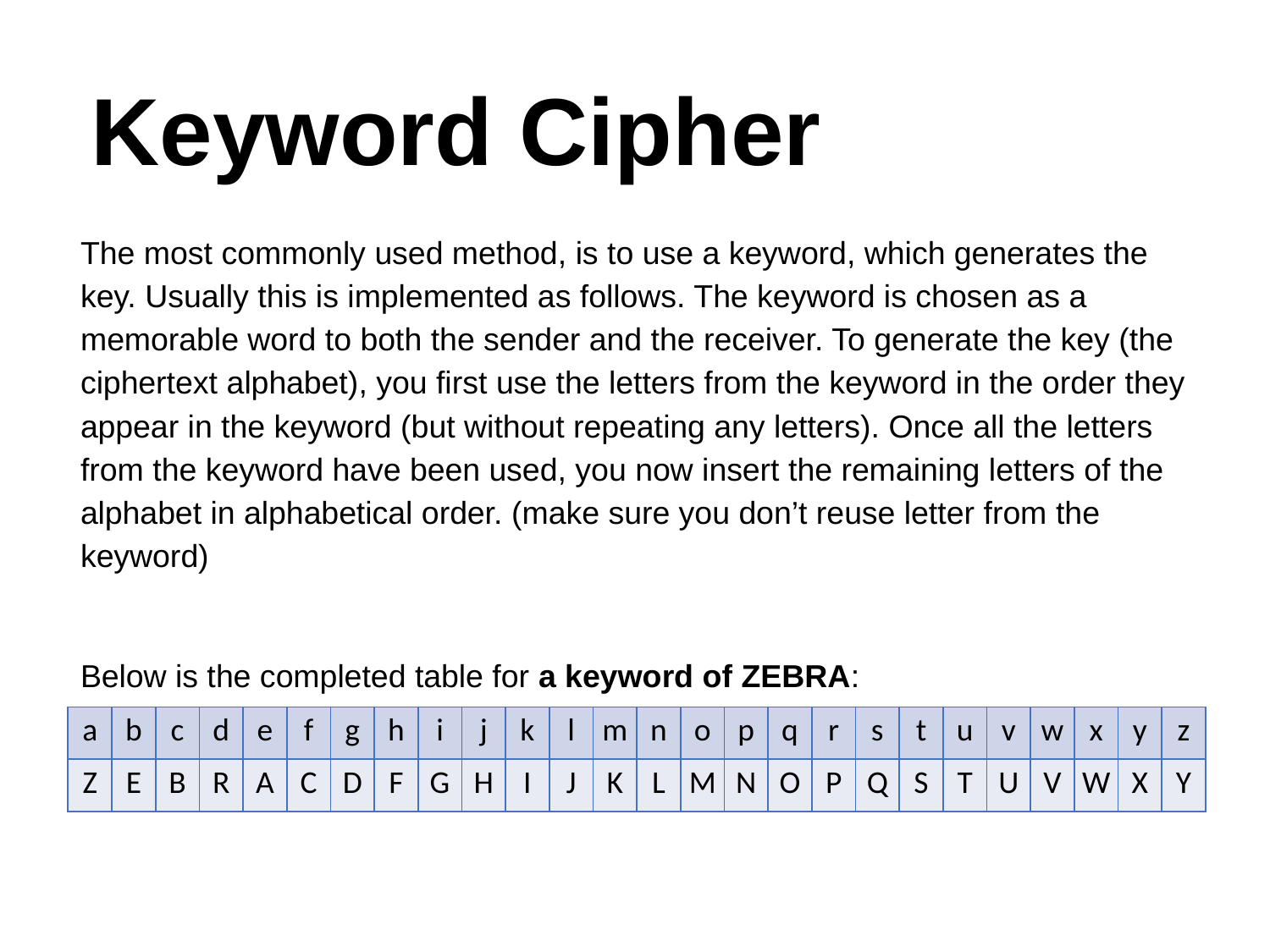

Keyword Cipher
The most commonly used method, is to use a keyword, which generates the key. Usually this is implemented as follows. The keyword is chosen as a memorable word to both the sender and the receiver. To generate the key (the ciphertext alphabet), you first use the letters from the keyword in the order they appear in the keyword (but without repeating any letters). Once all the letters from the keyword have been used, you now insert the remaining letters of the alphabet in alphabetical order. (make sure you don’t reuse letter from the keyword)
Below is the completed table for a keyword of ZEBRA:
| a | b | c | d | e | f | g | h | i | j | k | l | m | n | o | p | q | r | s | t | u | v | w | x | y | z |
| --- | --- | --- | --- | --- | --- | --- | --- | --- | --- | --- | --- | --- | --- | --- | --- | --- | --- | --- | --- | --- | --- | --- | --- | --- | --- |
| Z | E | B | R | A | C | D | F | G | H | I | J | K | L | M | N | O | P | Q | S | T | U | V | W | X | Y |